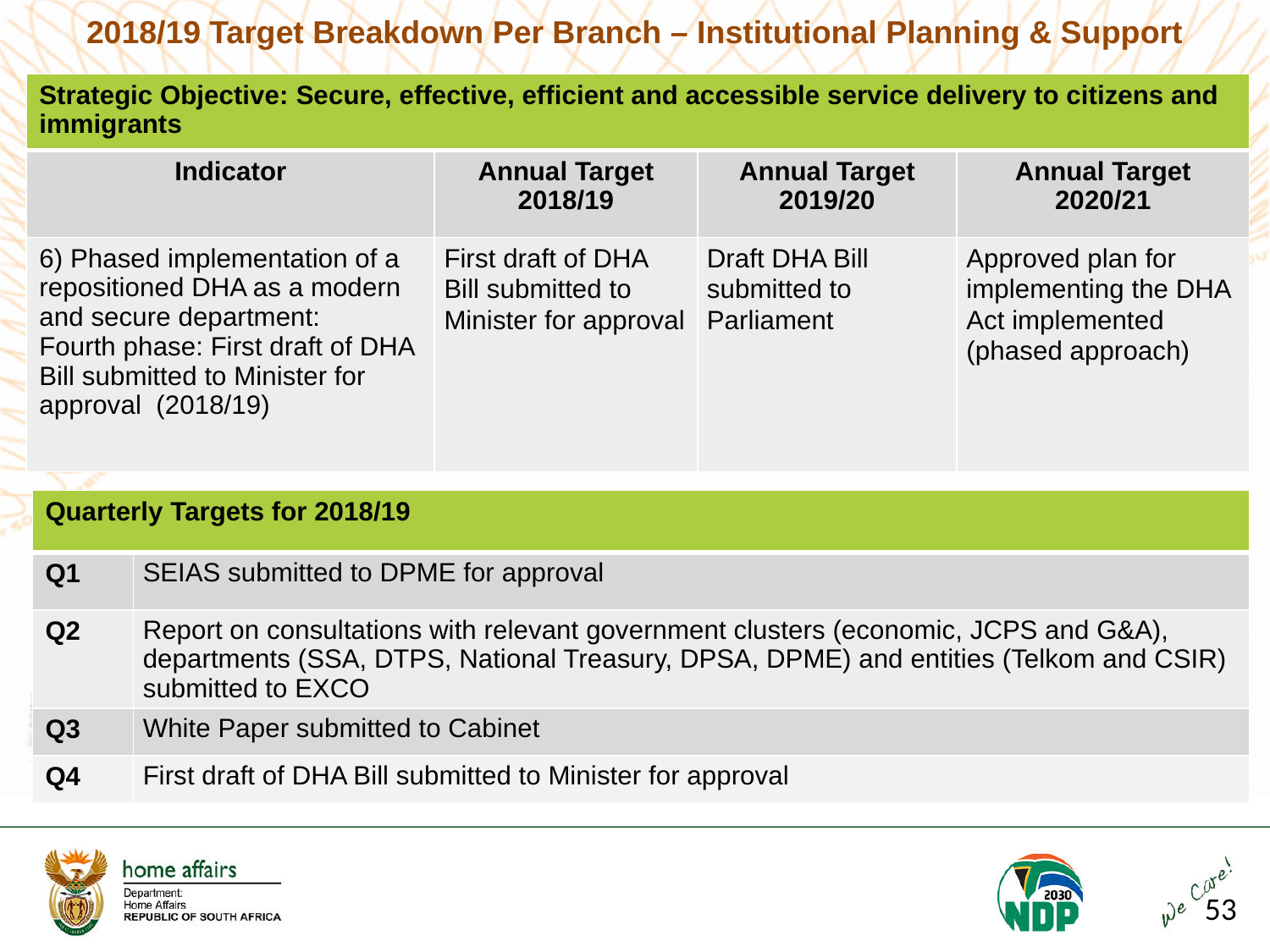

2018/19 Target Breakdown Per Branch – Institutional Planning & Support
| Strategic Objective: Secure, effective, efficient and accessible service delivery to citizens and immigrants |  |  |  |
| --- | --- | --- | --- |
| Indicator | Annual Target 2018/19 | Annual Target 2019/20 | Annual Target 2020/21 |
| 6) Phased implementation of a repositioned DHA as a modern and secure department: Fourth phase: First draft of DHA Bill submitted to Minister for approval (2018/19) | First draft of DHA Bill submitted to Minister for approval | Draft DHA Bill submitted to Parliament | Approved plan for implementing the DHA Act implemented (phased approach) |
| Quarterly Targets for 2018/19 |  |
| --- | --- |
| Q1 | SEIAS submitted to DPME for approval |
| Q2 | Report on consultations with relevant government clusters (economic, JCPS and G&A), departments (SSA, DTPS, National Treasury, DPSA, DPME) and entities (Telkom and CSIR) submitted to EXCO |
| Q3 | White Paper submitted to Cabinet |
| Q4 | First draft of DHA Bill submitted to Minister for approval |
53